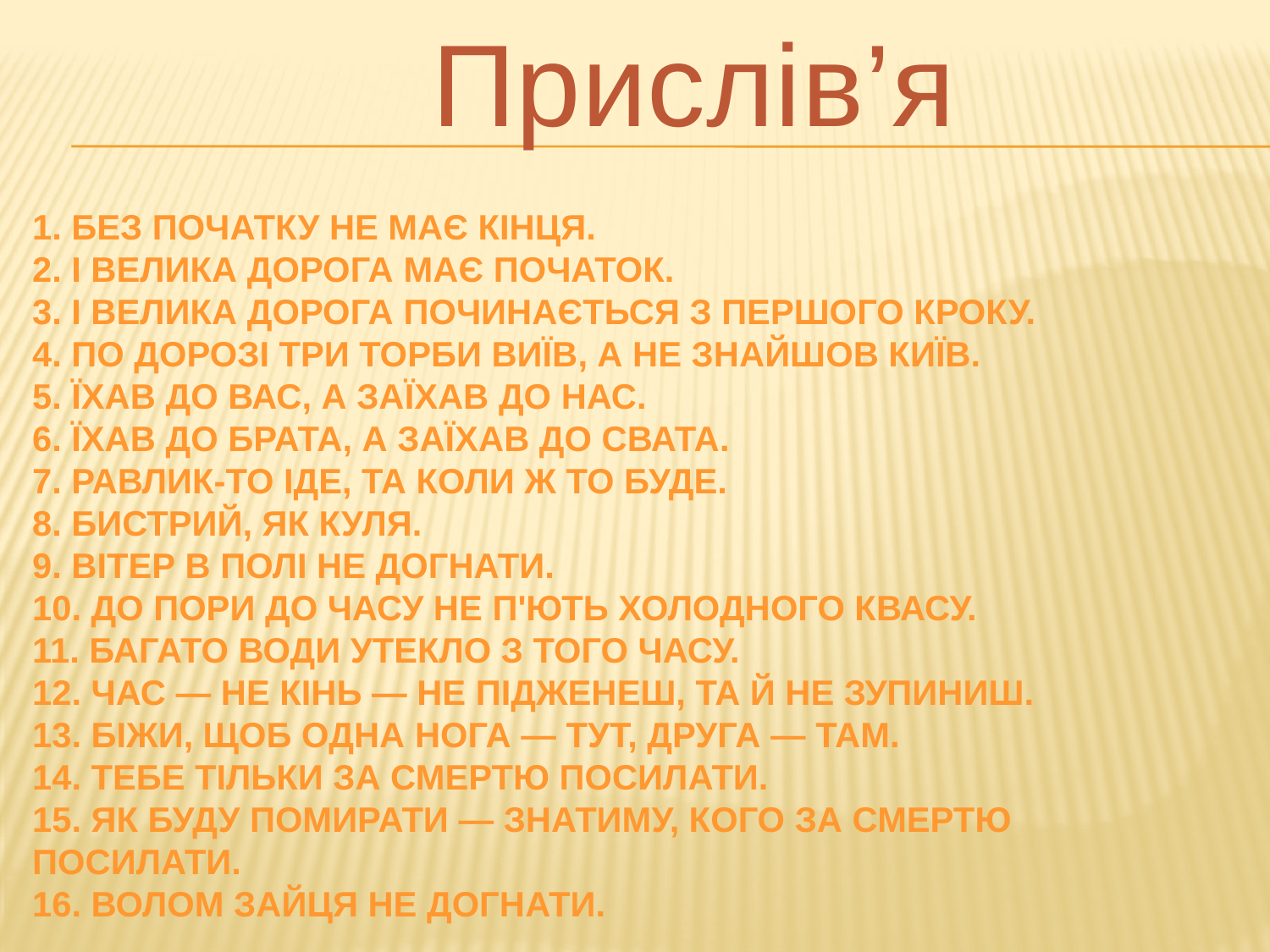

# Прислів’я
1. Без початку не має кінця.
2. І велика дорога має початок.
3. І велика дорога починається з першого кроку.
4. По дорозі три торби виїв, а не знайшов Київ.
5. Їхав до вас, а заїхав до нас.
6. Їхав до брата, а заїхав до свата.
7. Равлик-то іде, та коли ж то буде.
8. Бистрий, як куля.
9. Вітер в полі не догнати.
10. До пори до часу не п'ють холодного квасу.
11. Багато води утекло з того часу.
12. Час — не кінь — не підженеш, та й не зупиниш.
13. Біжи, щоб одна нога — тут, друга — там.
14. Тебе тільки за смертю посилати.
15. Як буду помирати — знатиму, кого за смертю посилати.
16. Волом зайця не догнати.